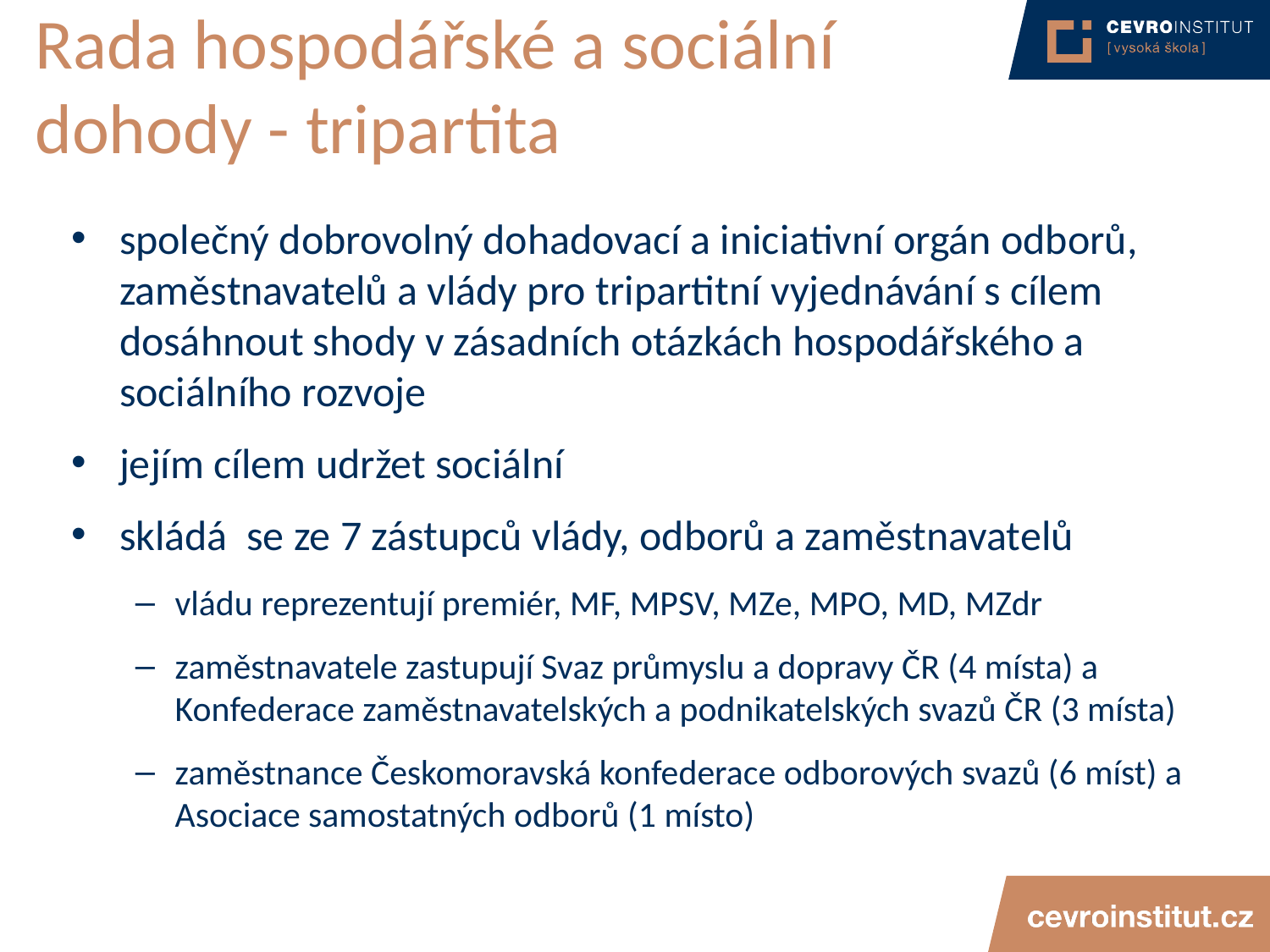

# Rada hospodářské a sociální dohody - tripartita
společný dobrovolný dohadovací a iniciativní orgán odborů, zaměstnavatelů a vlády pro tripartitní vyjednávání s cílem dosáhnout shody v zásadních otázkách hospodářského a sociálního rozvoje
jejím cílem udržet sociální
skládá  se ze 7 zástupců vlády, odborů a zaměstnavatelů
vládu reprezentují premiér, MF, MPSV, MZe, MPO, MD, MZdr
zaměstnavatele zastupují Svaz průmyslu a dopravy ČR (4 místa) a Konfederace zaměstnavatelských a podnikatelských svazů ČR (3 místa)
zaměstnance Českomoravská konfederace odborových svazů (6 míst) a Asociace samostatných odborů (1 místo)